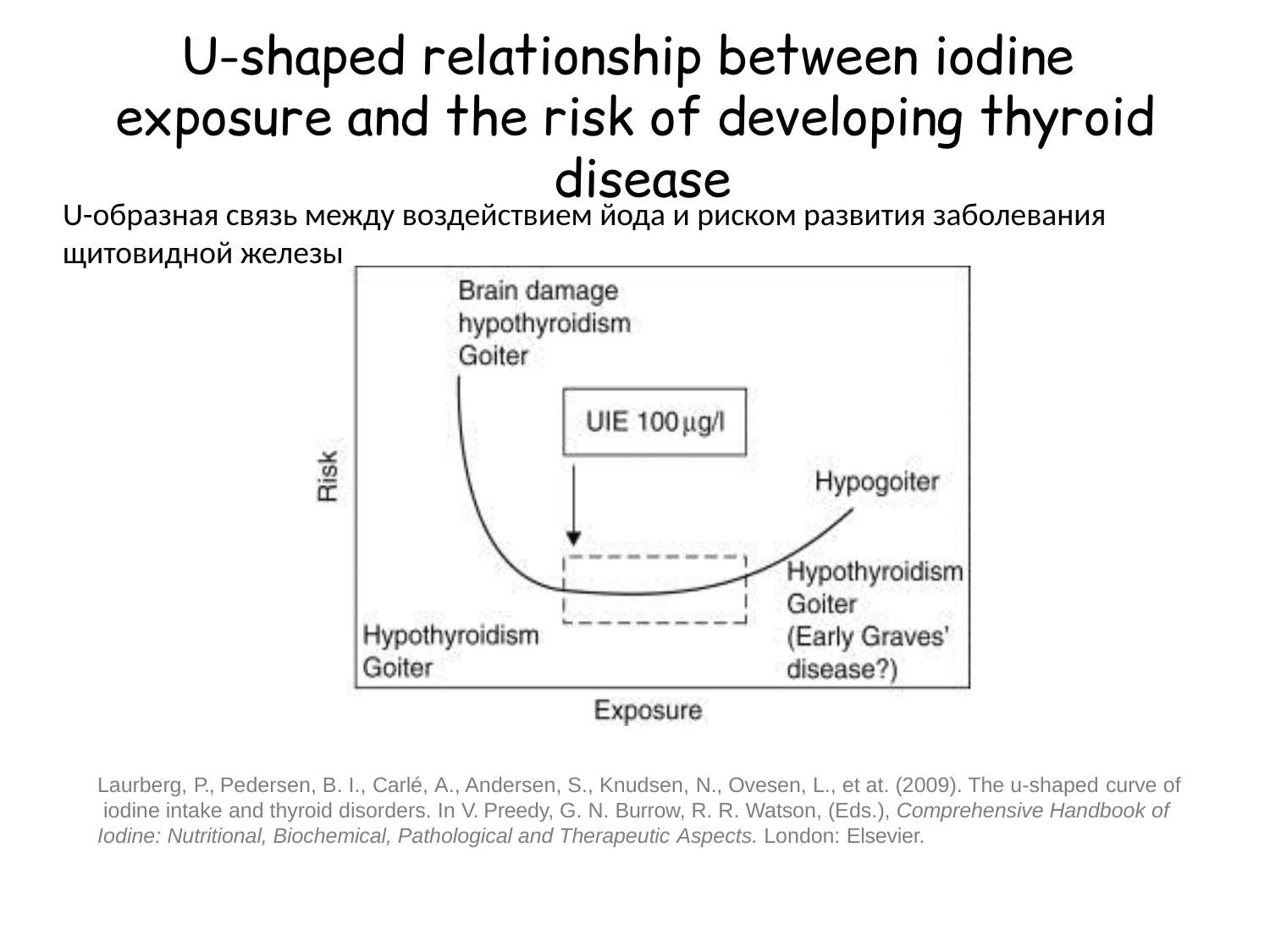

# U-shaped relationship between iodine  exposure and the risk of developing thyroid  disease
U-образная связь между воздействием йода и риском развития заболевания щитовидной железы

Laurberg, P., Pedersen, B. I., Carlé, A., Andersen, S., Knudsen, N., Ovesen, L., et at. (2009). The u-shaped curve of  iodine intake and thyroid disorders. In V. Preedy, G. N. Burrow, R. R. Watson, (Eds.), Comprehensive Handbook of  Iodine: Nutritional, Biochemical, Pathological and Therapeutic Aspects. London: Elsevier.